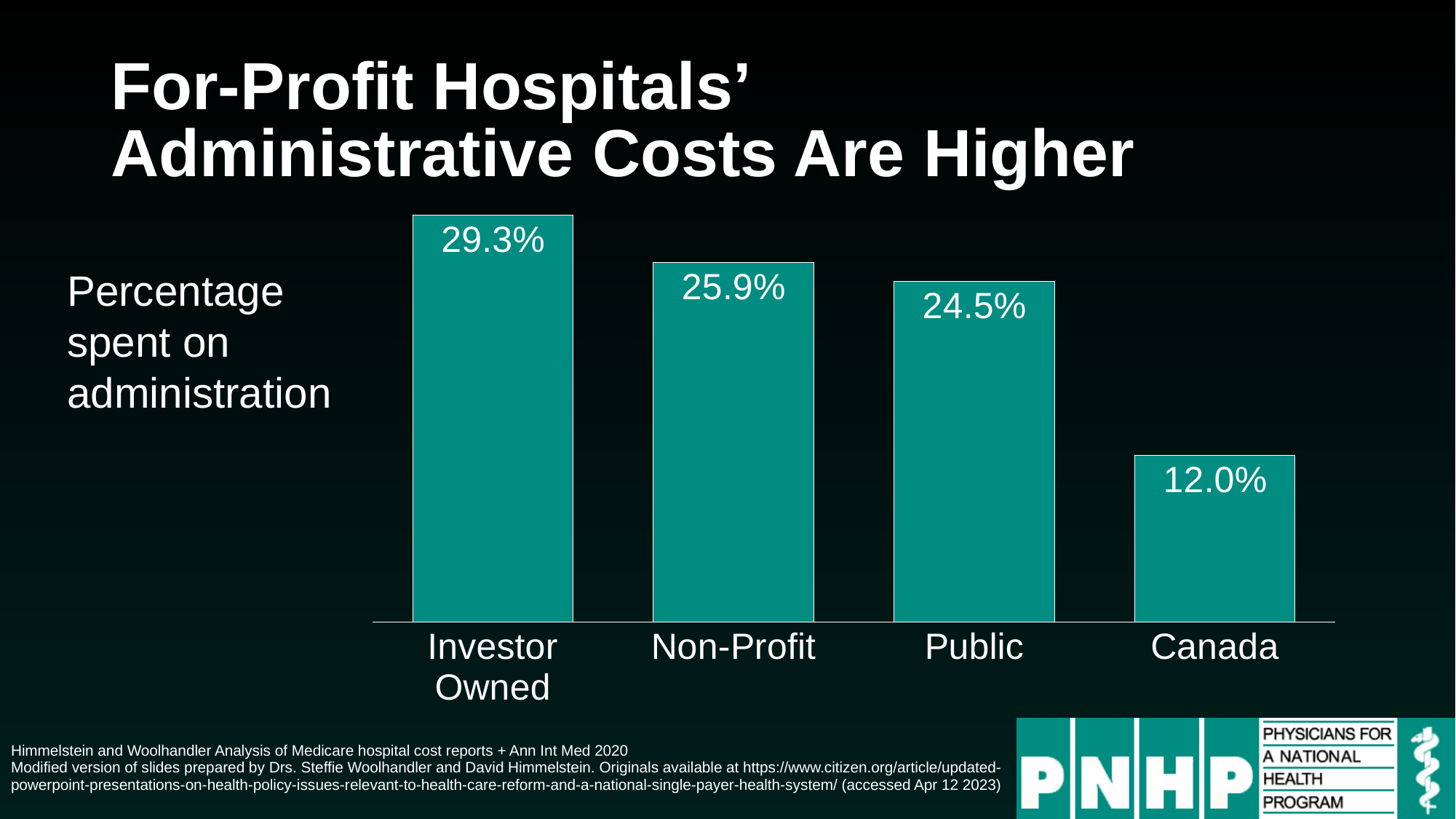

# For-Profit Hospitals’ Administrative Costs Are Higher

### Chart

| Category | Series 1 |
|---|---|
| Investor Owned | 0.293 |
| Non-Profit | 0.259 |
| Public | 0.245 |
| Canada | 0.12 |
Percentage spent on administration
Himmelstein and Woolhandler Analysis of Medicare hospital cost reports + Ann Int Med 2020
Modified version of slides prepared by Drs. Steffie Woolhandler and David Himmelstein. Originals available at https://www.citizen.org/article/updated-powerpoint-presentations-on-health-policy-issues-relevant-to-health-care-reform-and-a-national-single-payer-health-system/ (accessed Apr 12 2023)